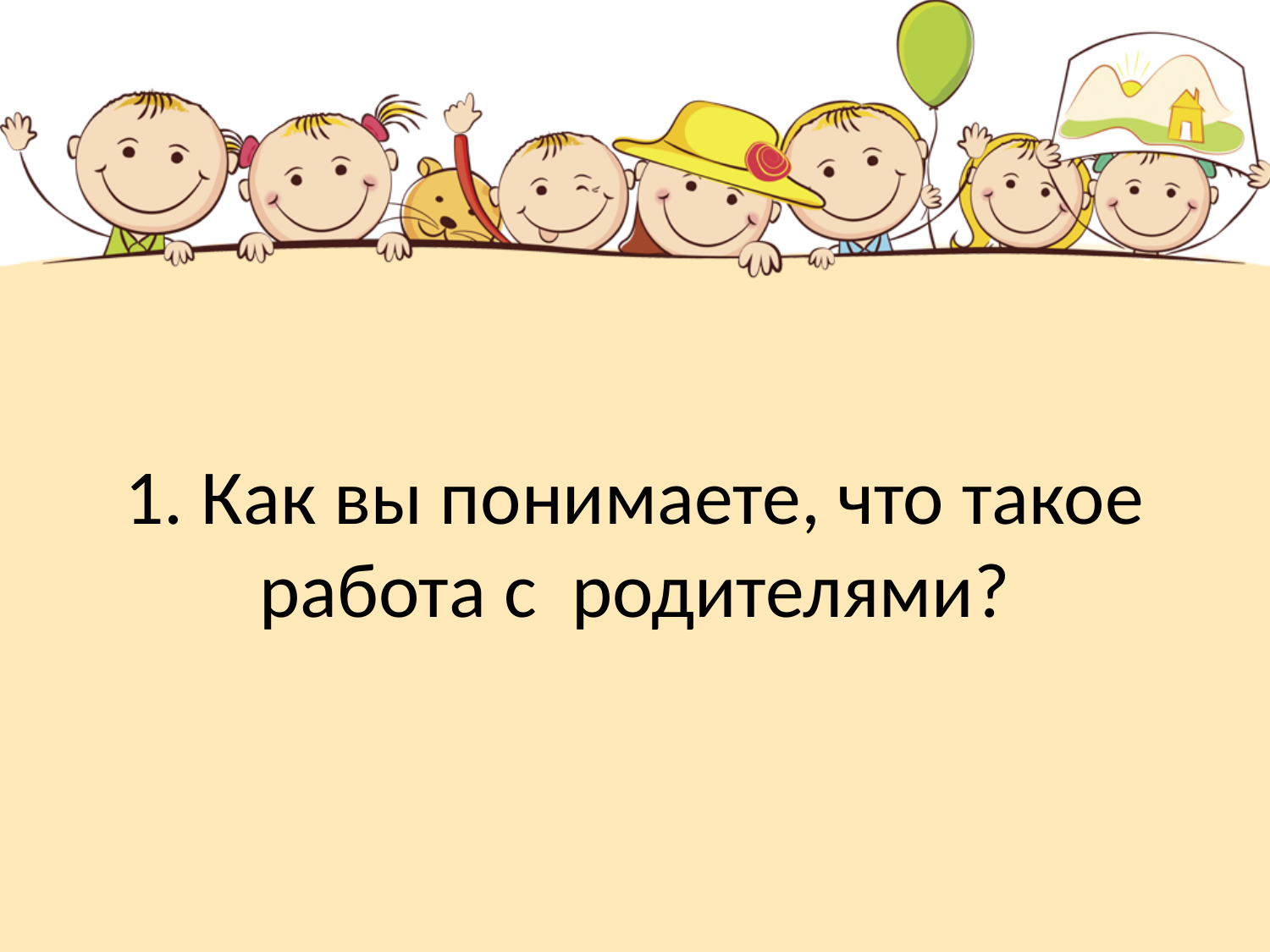

# 1. Как вы понимаете, что такое работа с  родителями?